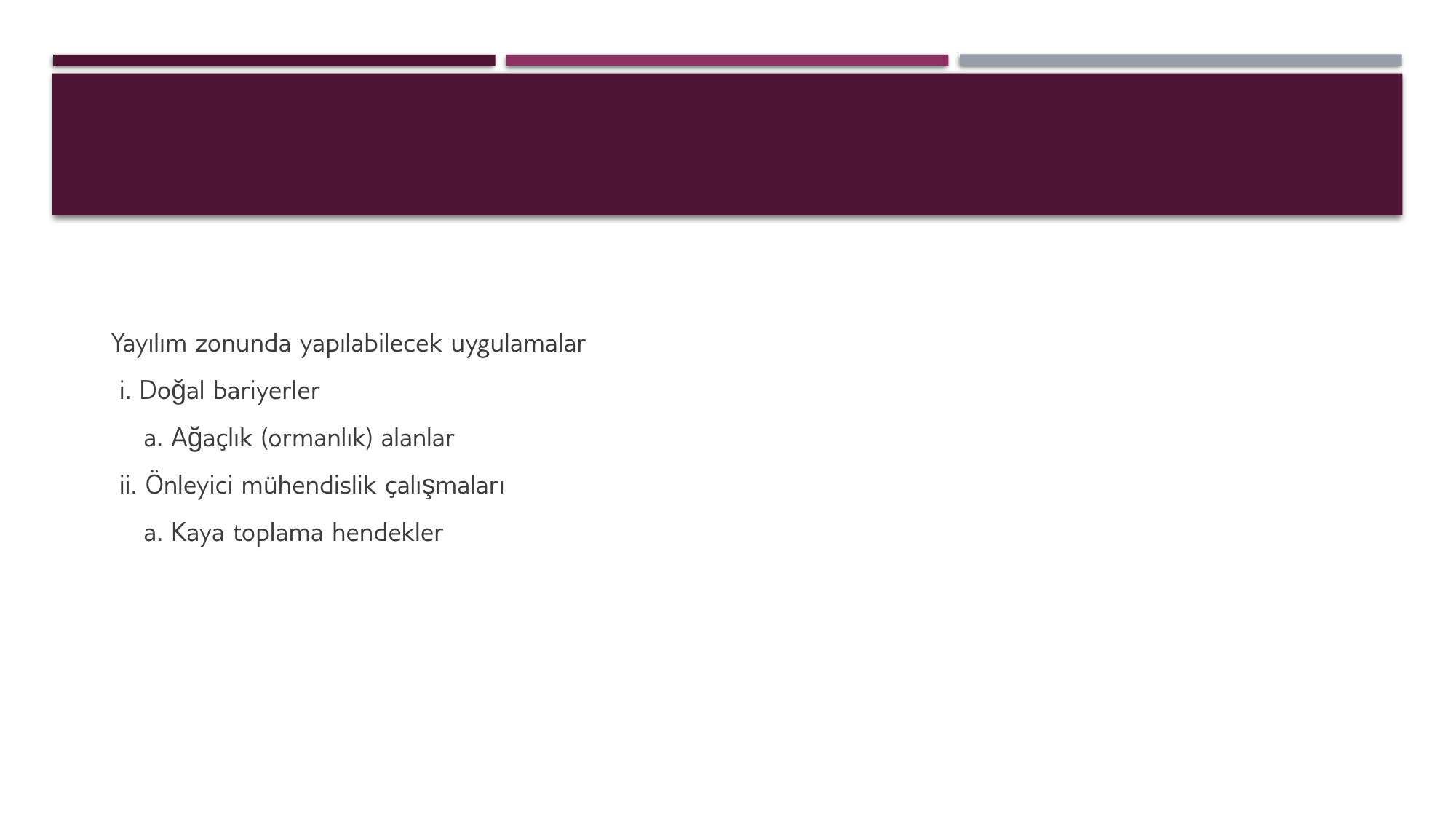

Yayılım zonunda yapılabilecek uygulamalar
 i. Doğal bariyerler
    a. Ağaçlık (ormanlık) alanlar
 ii. Önleyici mühendislik çalışmaları
    a. Kaya toplama hendekler